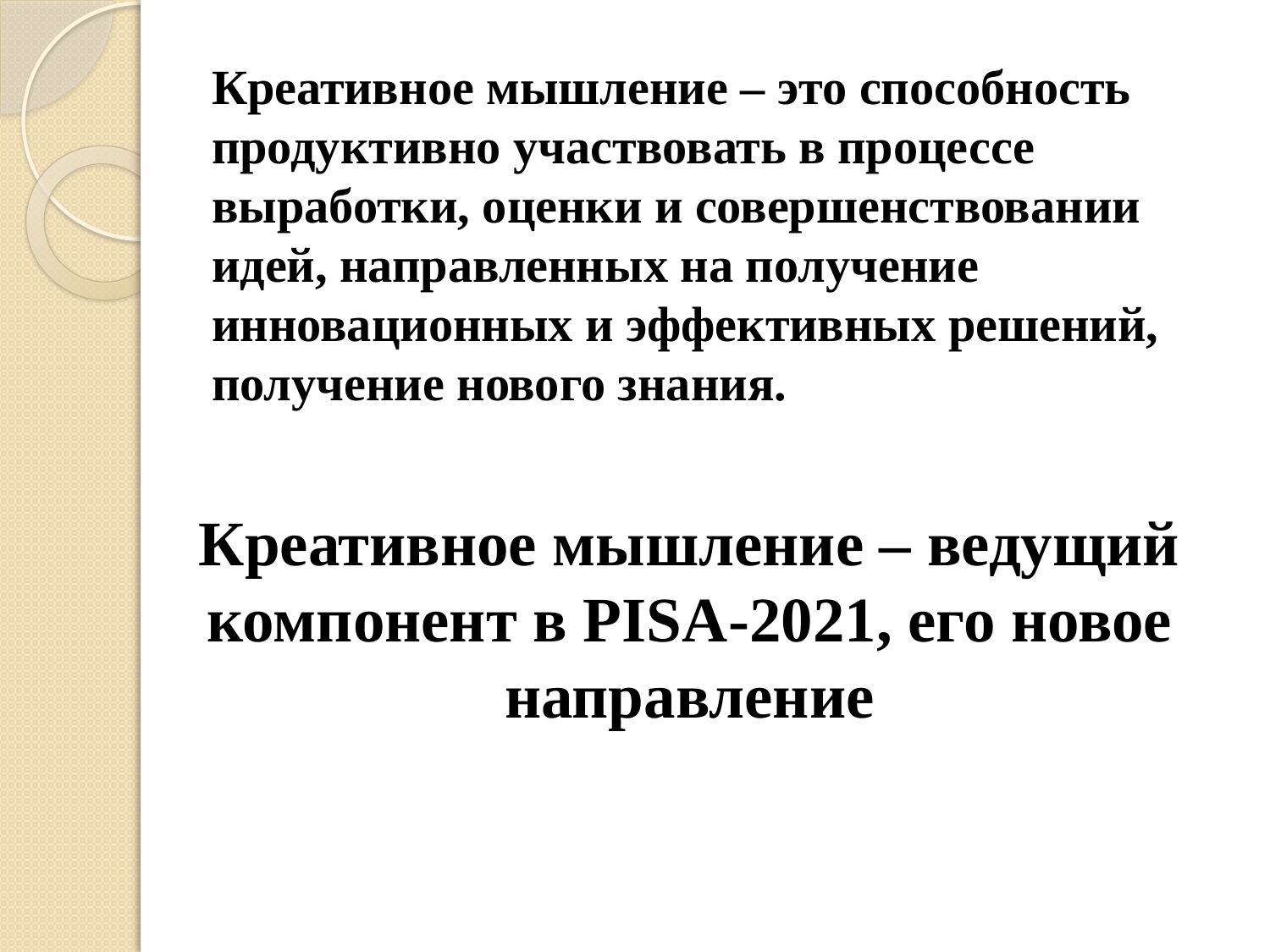

# Креативное мышление – это способность продуктивно участвовать в процессе выработки, оценки и совершенствовании идей, направленных на получение инновационных и эффективных решений, получение нового знания.

Креативное мышление – ведущий компонент в РISA-2021, его новое направление